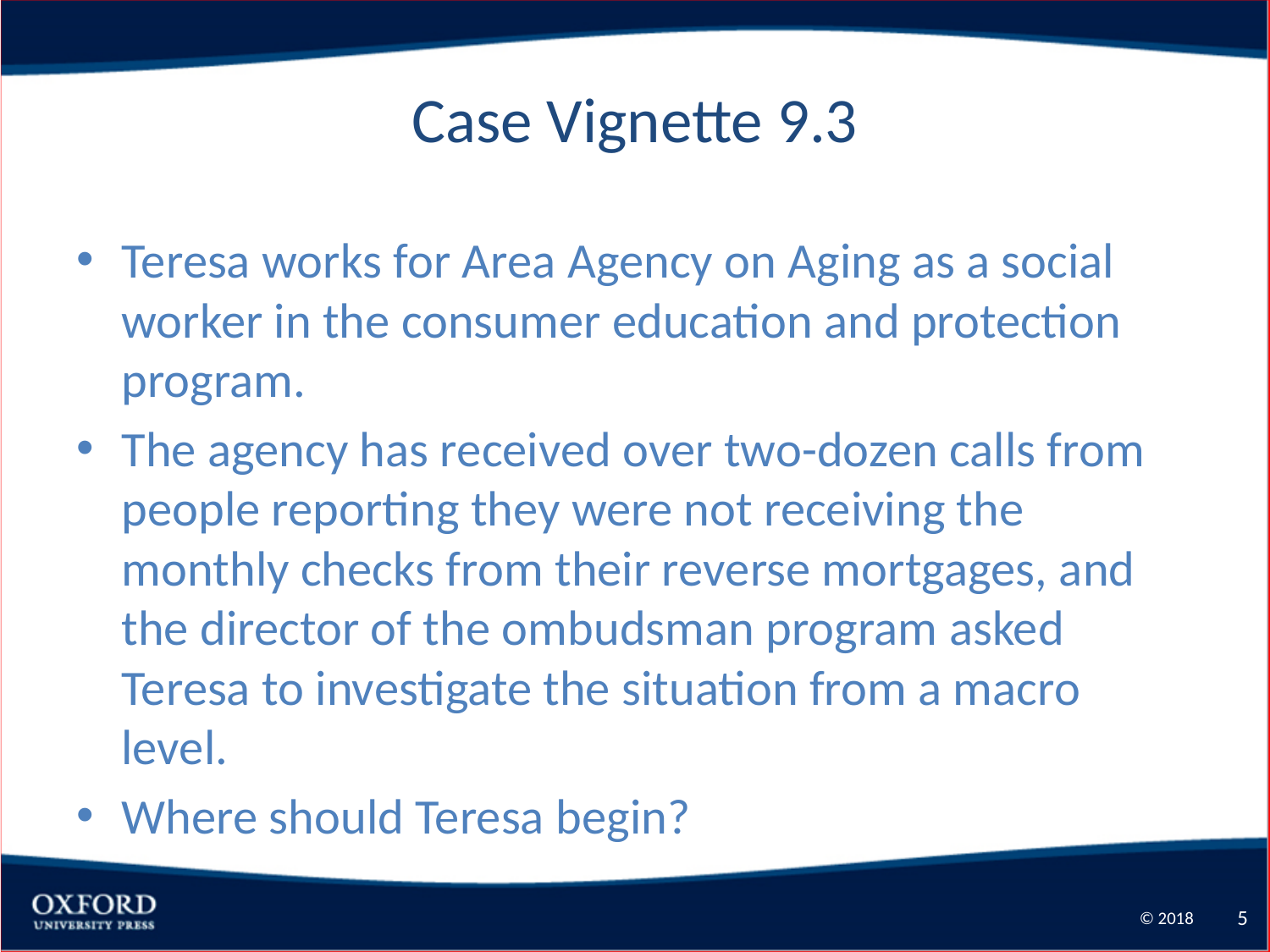

# Case Vignette 9.3
Teresa works for Area Agency on Aging as a social worker in the consumer education and protection program.
The agency has received over two-dozen calls from people reporting they were not receiving the monthly checks from their reverse mortgages, and the director of the ombudsman program asked Teresa to investigate the situation from a macro level.
Where should Teresa begin?